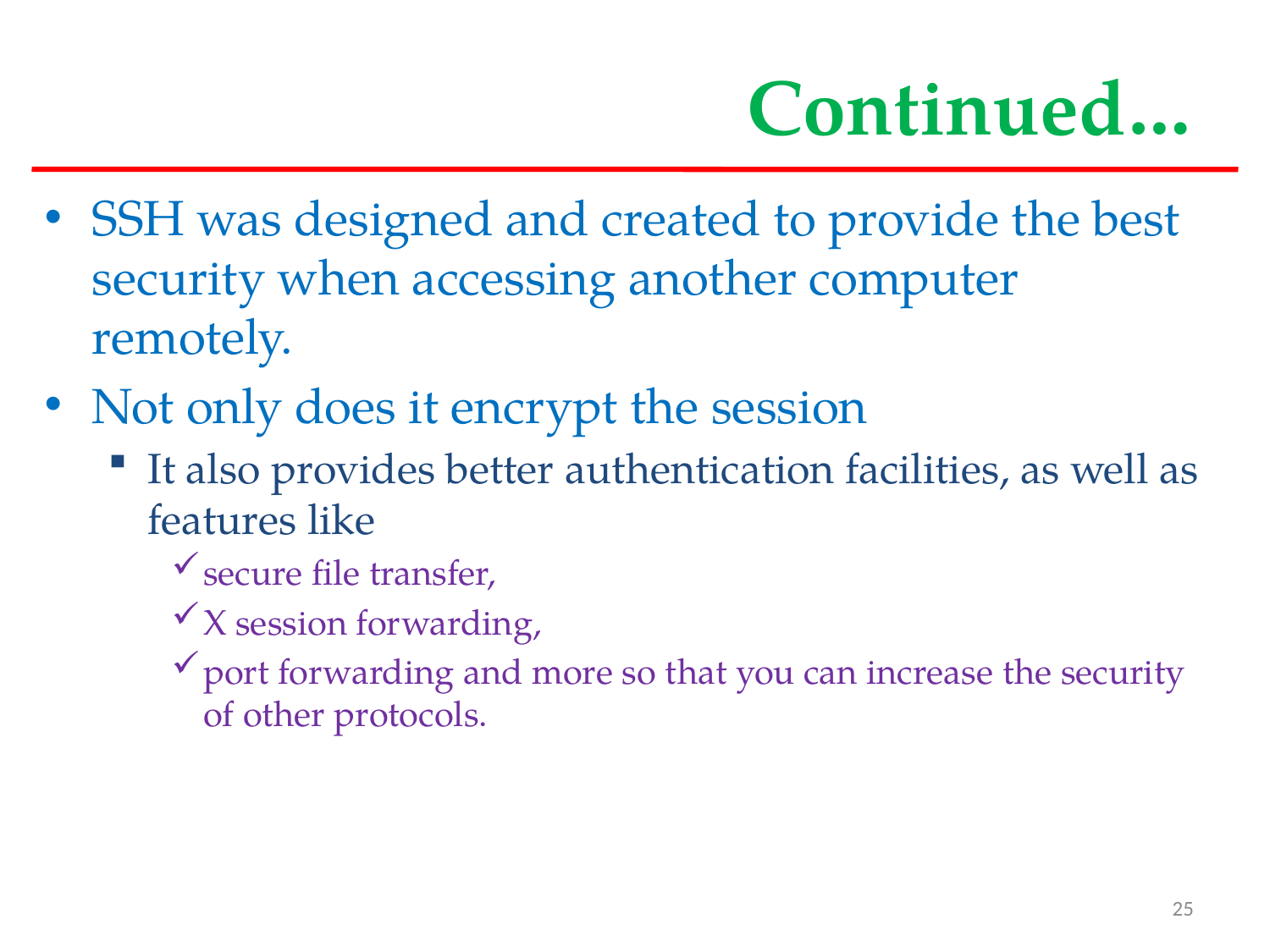

# Continued…
SSH was designed and created to provide the best security when accessing another computer remotely.
Not only does it encrypt the session
It also provides better authentication facilities, as well as features like
secure file transfer,
X session forwarding,
port forwarding and more so that you can increase the security of other protocols.
25